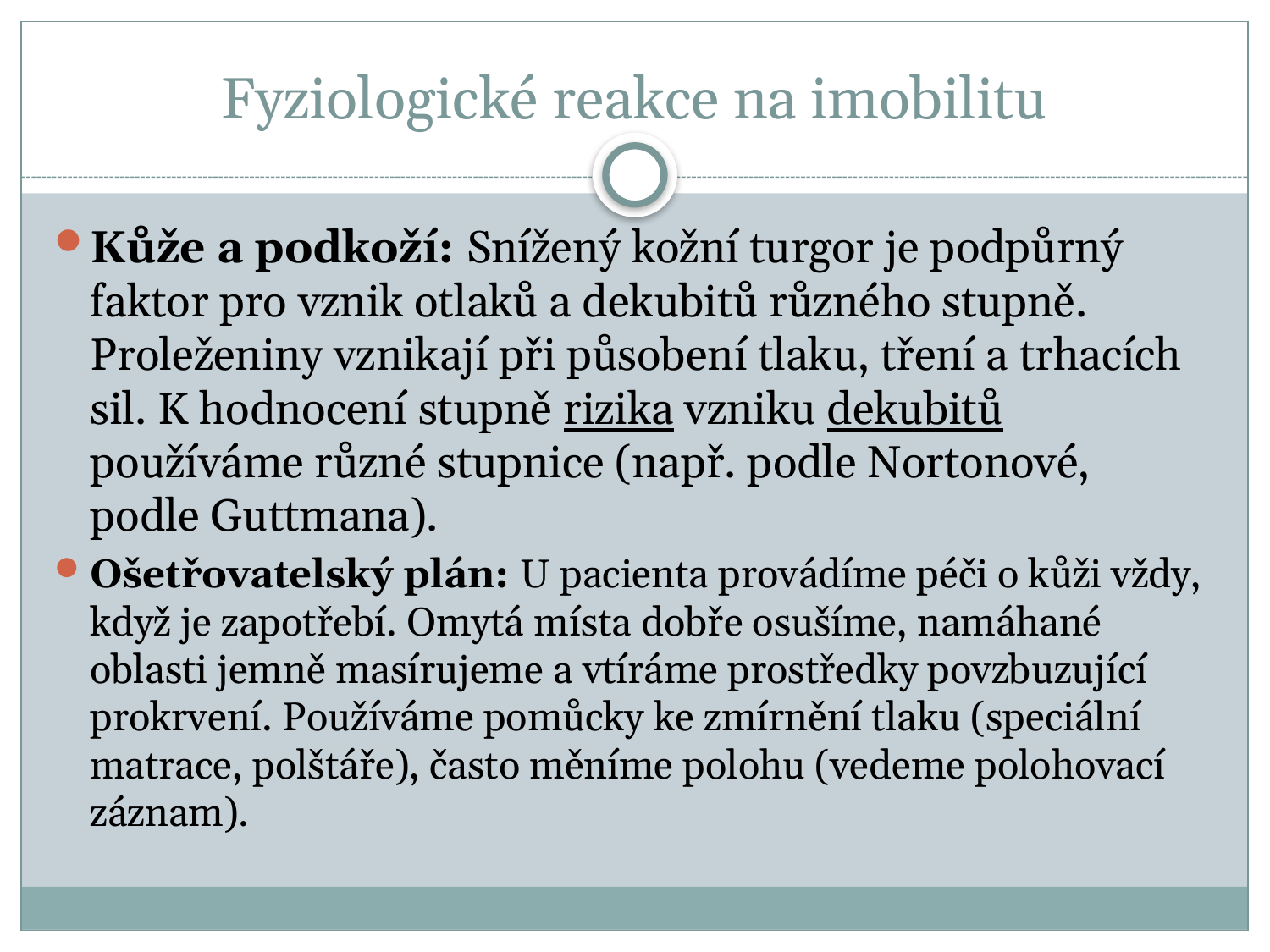

# Fyziologické reakce na imobilitu
Kůže a podkoží: Snížený kožní turgor je podpůrný faktor pro vznik otlaků a dekubitů různého stupně. Proleženiny vznikají při působení tlaku, tření a trhacích sil. K hodnocení stupně rizika vzniku dekubitů používáme různé stupnice (např. podle Nortonové, podle Guttmana).
Ošetřovatelský plán: U pacienta provádíme péči o kůži vždy, když je zapotřebí. Omytá místa dobře osušíme, namáhané oblasti jemně masírujeme a vtíráme prostředky povzbuzující prokrvení. Používáme pomůcky ke zmírnění tlaku (speciální matrace, polštáře), často měníme polohu (vedeme polohovací záznam).